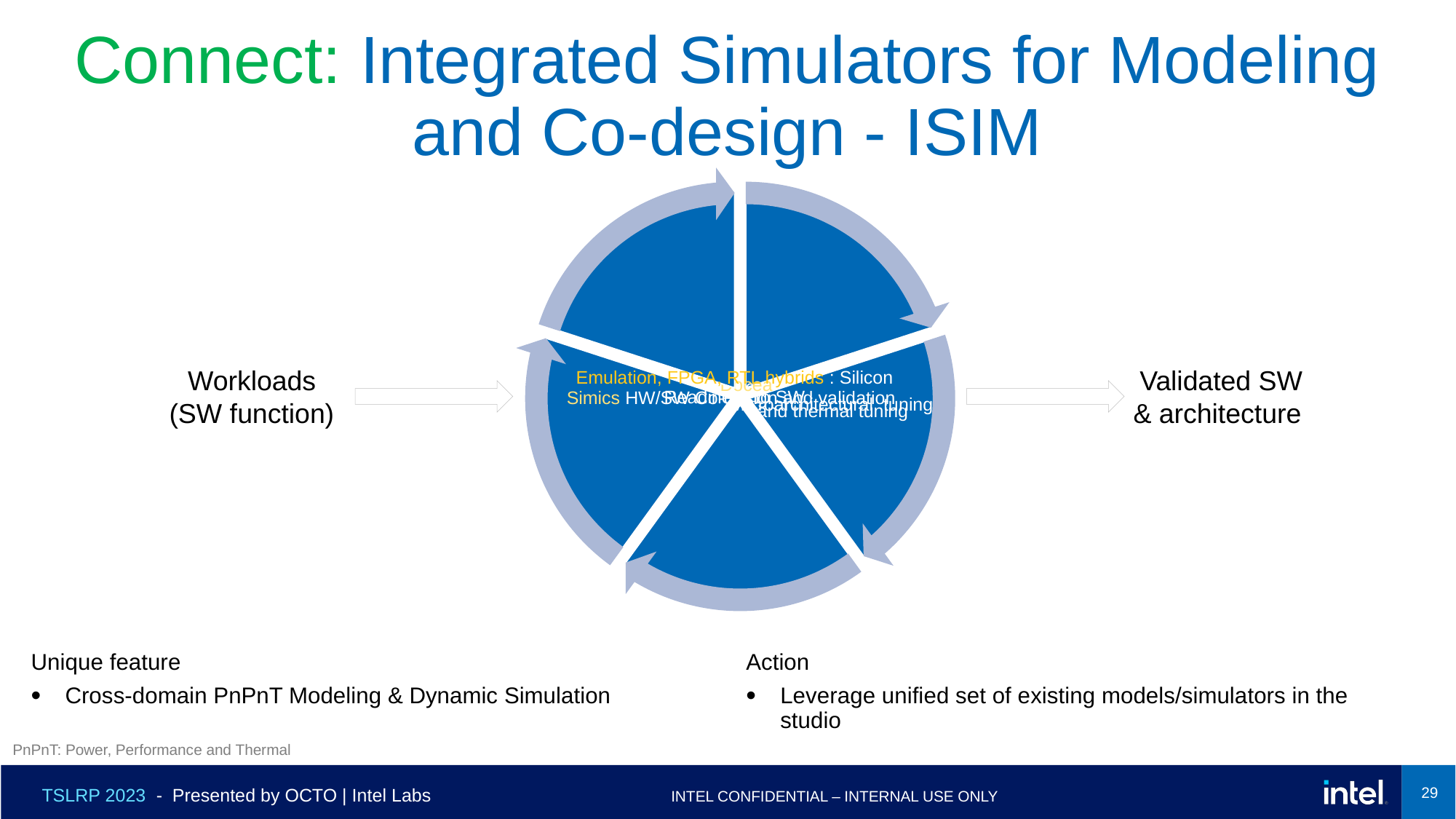

# Connect: Integrated Simulators for Modeling and Co-design - ISIM
CoFluent Architecture exploration
Docea
Power, performance and thermal tuning
Micro arch simulators: Microarchitectural  tuning
Simics HW/SW Co-design and validation
Emulation, FPGA, RTL hybrids : Silicon Readiness to SW

Workloads (SW function)
Validated SW & architecture

Unique feature
Cross-domain PnPnT Modeling & Dynamic Simulation
Action
Leverage unified set of existing models/simulators in the studio
PnPnT: Power, Performance and Thermal